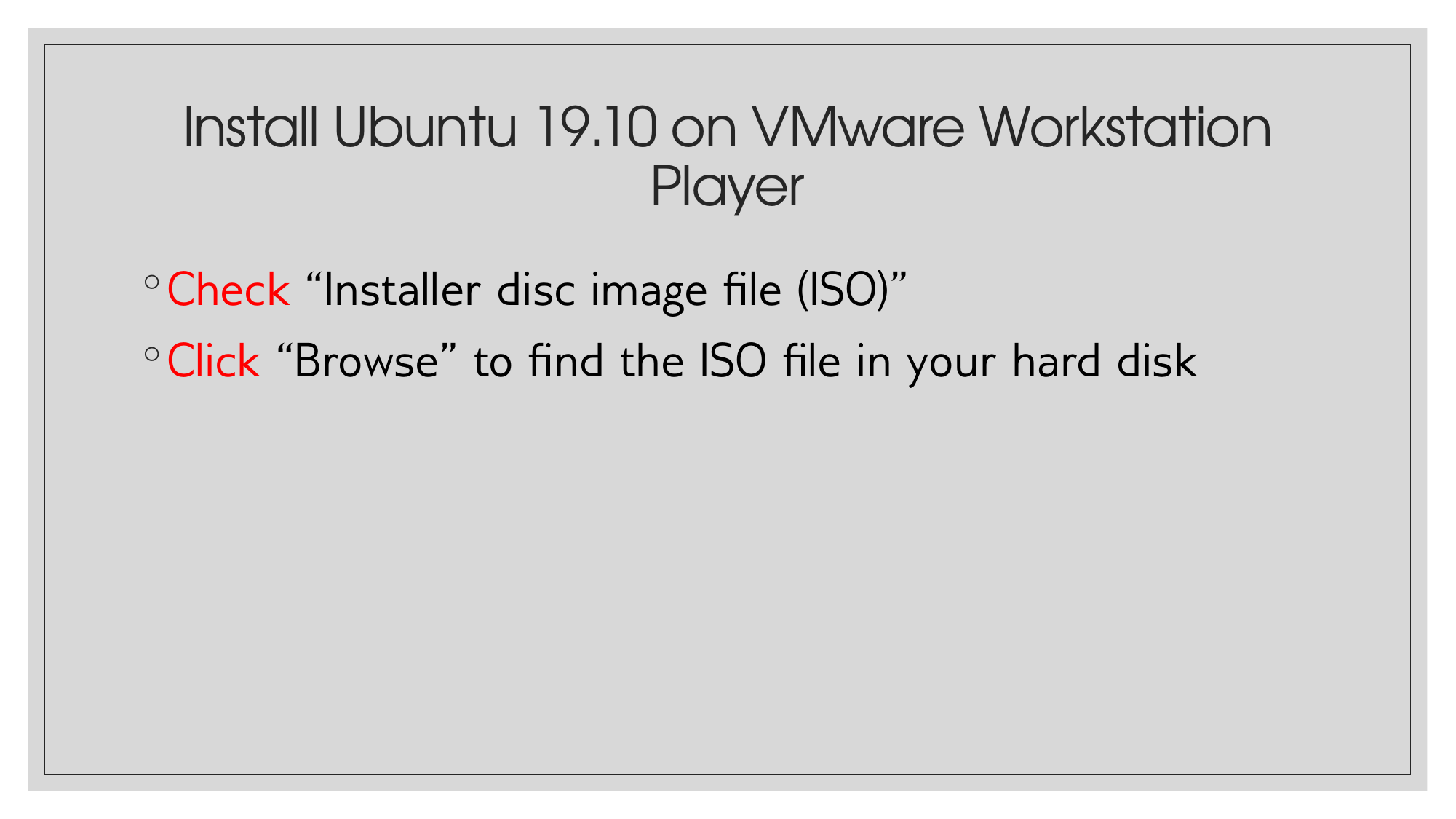

# Install Ubuntu 19.10 on VMware Workstation Player
Check “Installer disc image file (ISO)”
Click “Browse” to find the ISO file in your hard disk